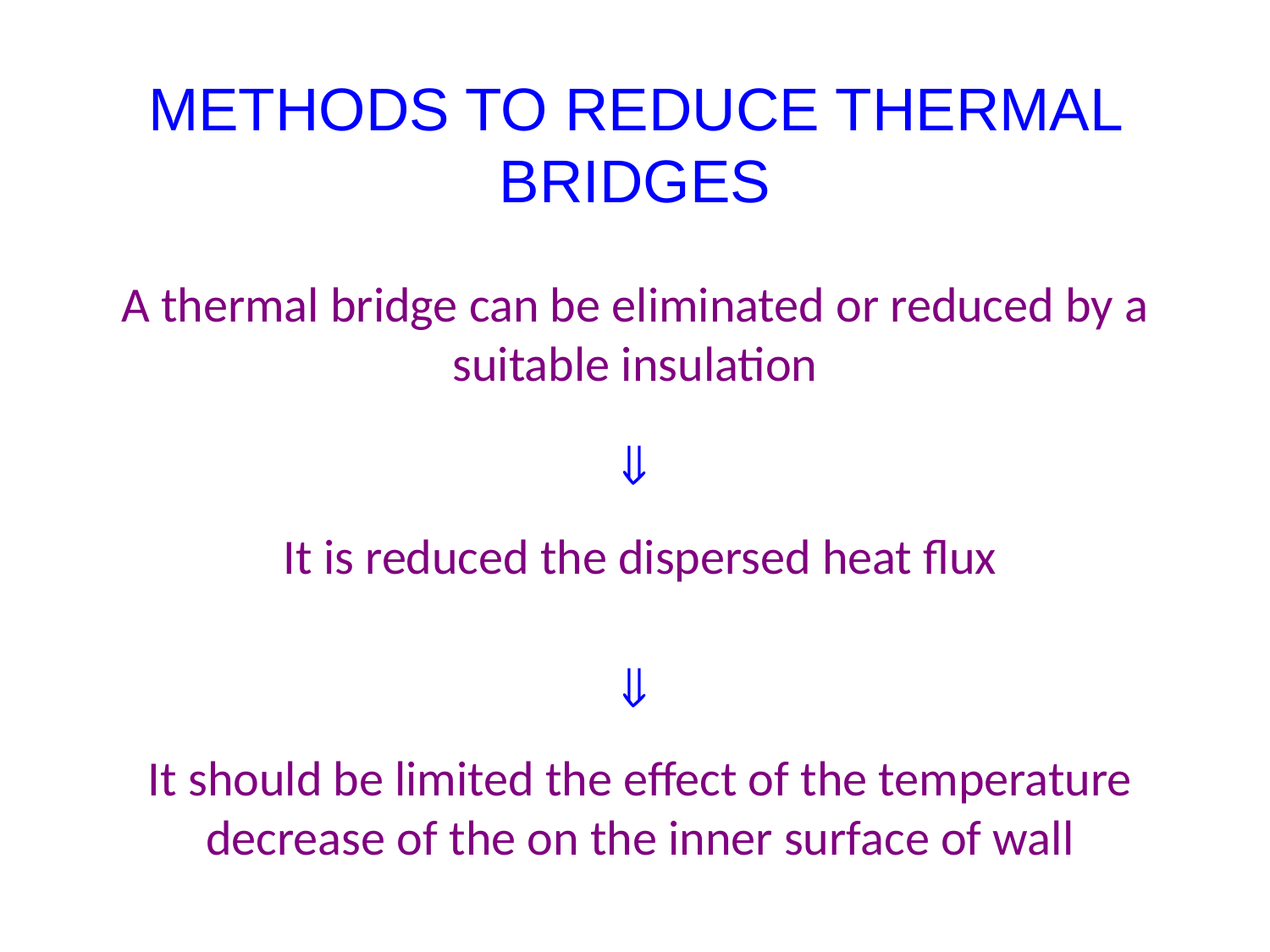

# METHODS TO REDUCE THERMAL BRIDGES
A thermal bridge can be eliminated or reduced by a suitable insulation
⇓
It is reduced the dispersed heat flux
⇓
It should be limited the effect of the temperature decrease of the on the inner surface of wall